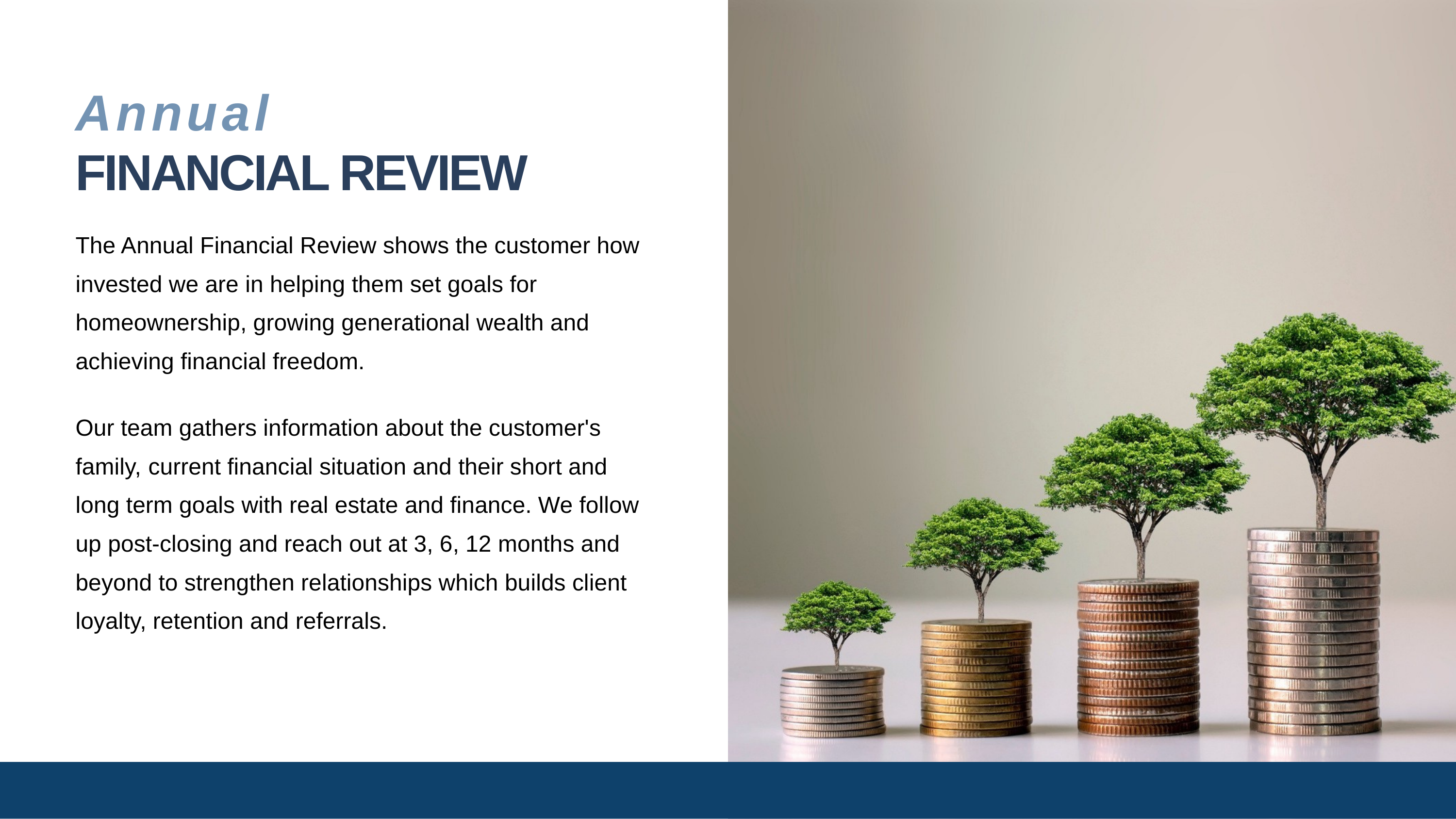

Annual
FINANCIAL REVIEW
The Annual Financial Review shows the customer how invested we are in helping them set goals for homeownership, growing generational wealth and achieving financial freedom.

Our team gathers information about the customer's family,	current financial situation and their short and long term goals with real estate and finance. We follow up post-closing and reach out at 3, 6, 12 months and beyond to strengthen relationships which builds client loyalty, retention and referrals.